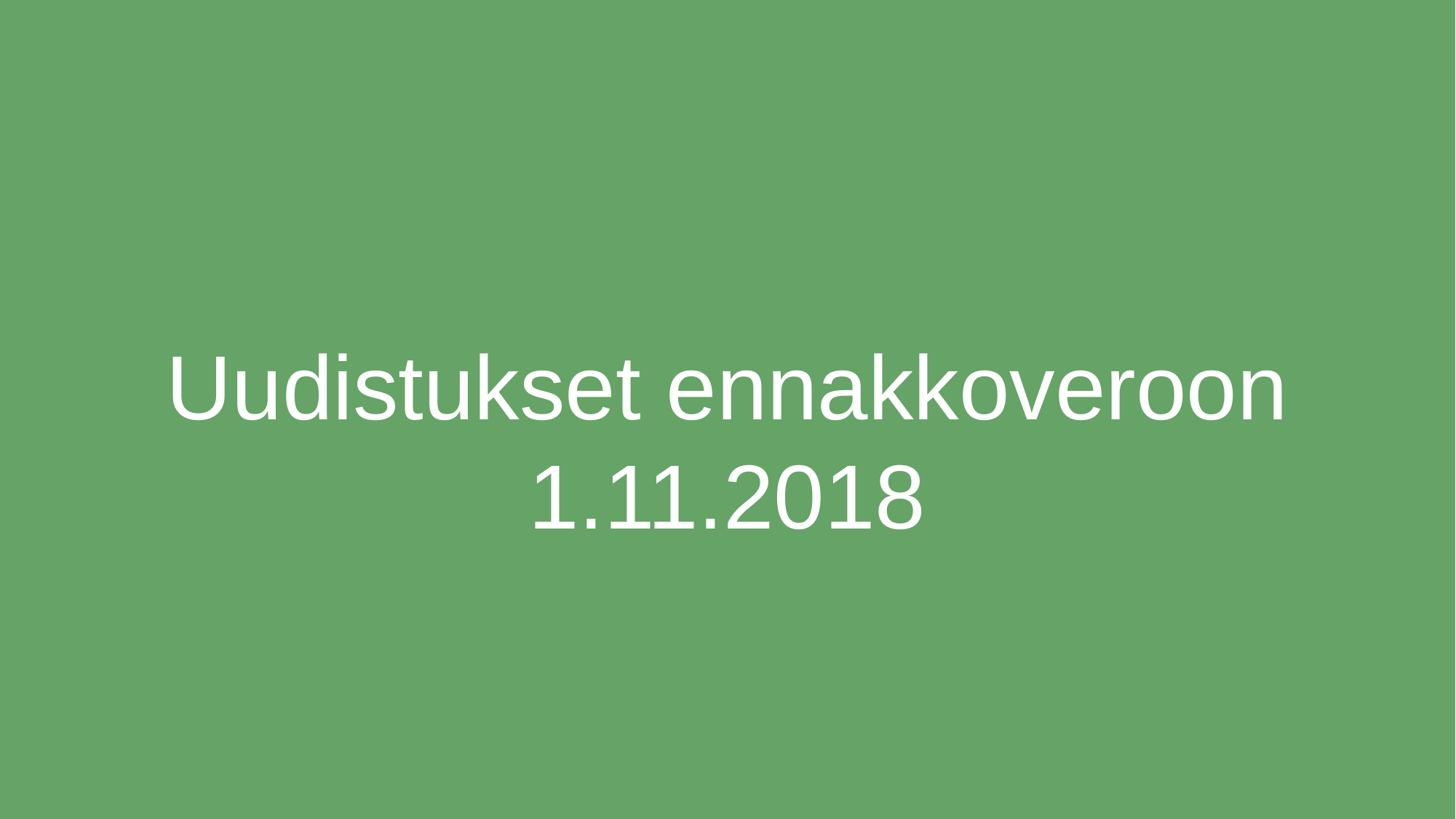

#

Uudistukset ennakkoveroon
1.11.2018
9
VEROTUKSEN MUUTOKSIA